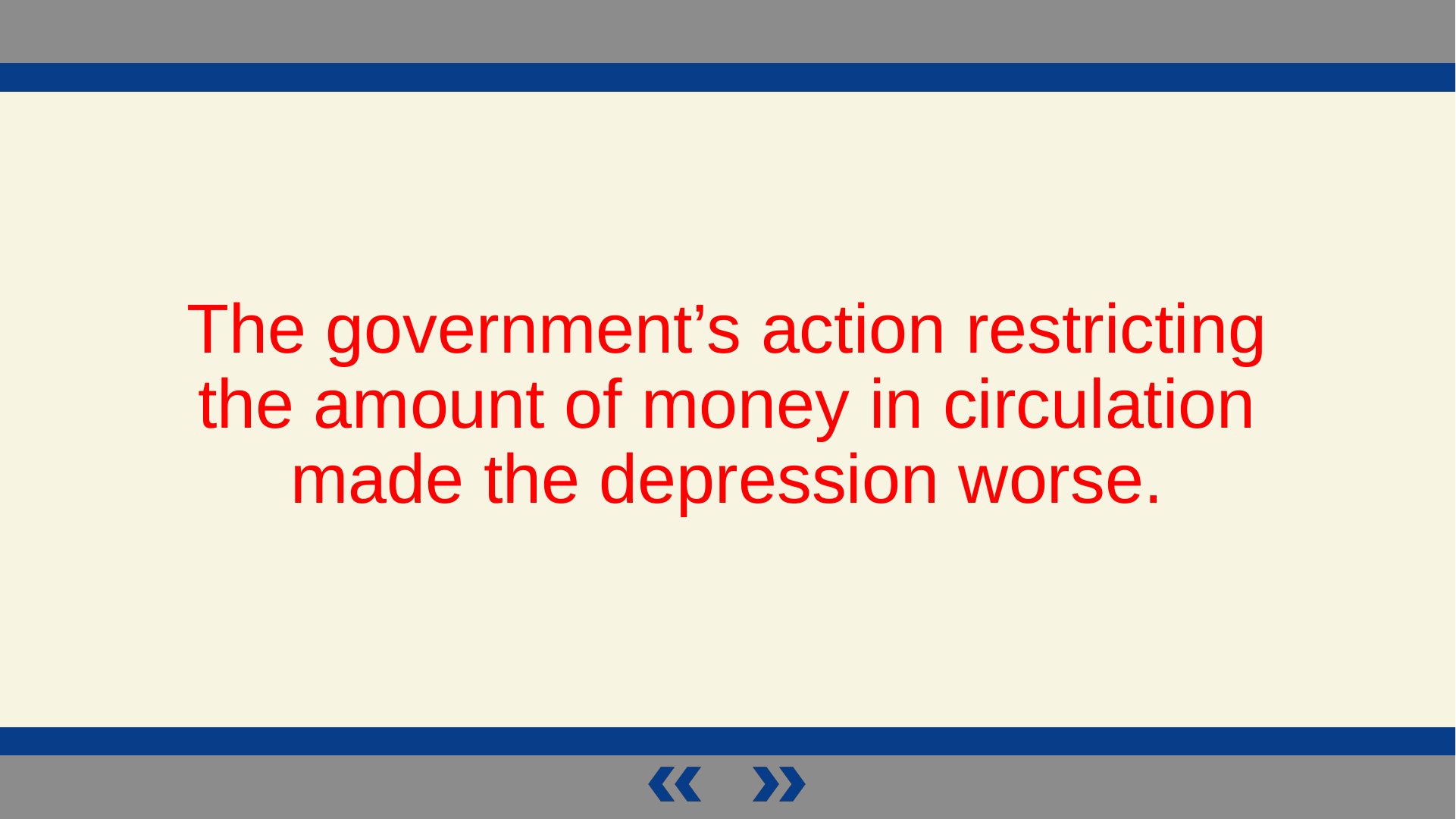

The government’s action restricting the amount of money in circulation made the depression worse.